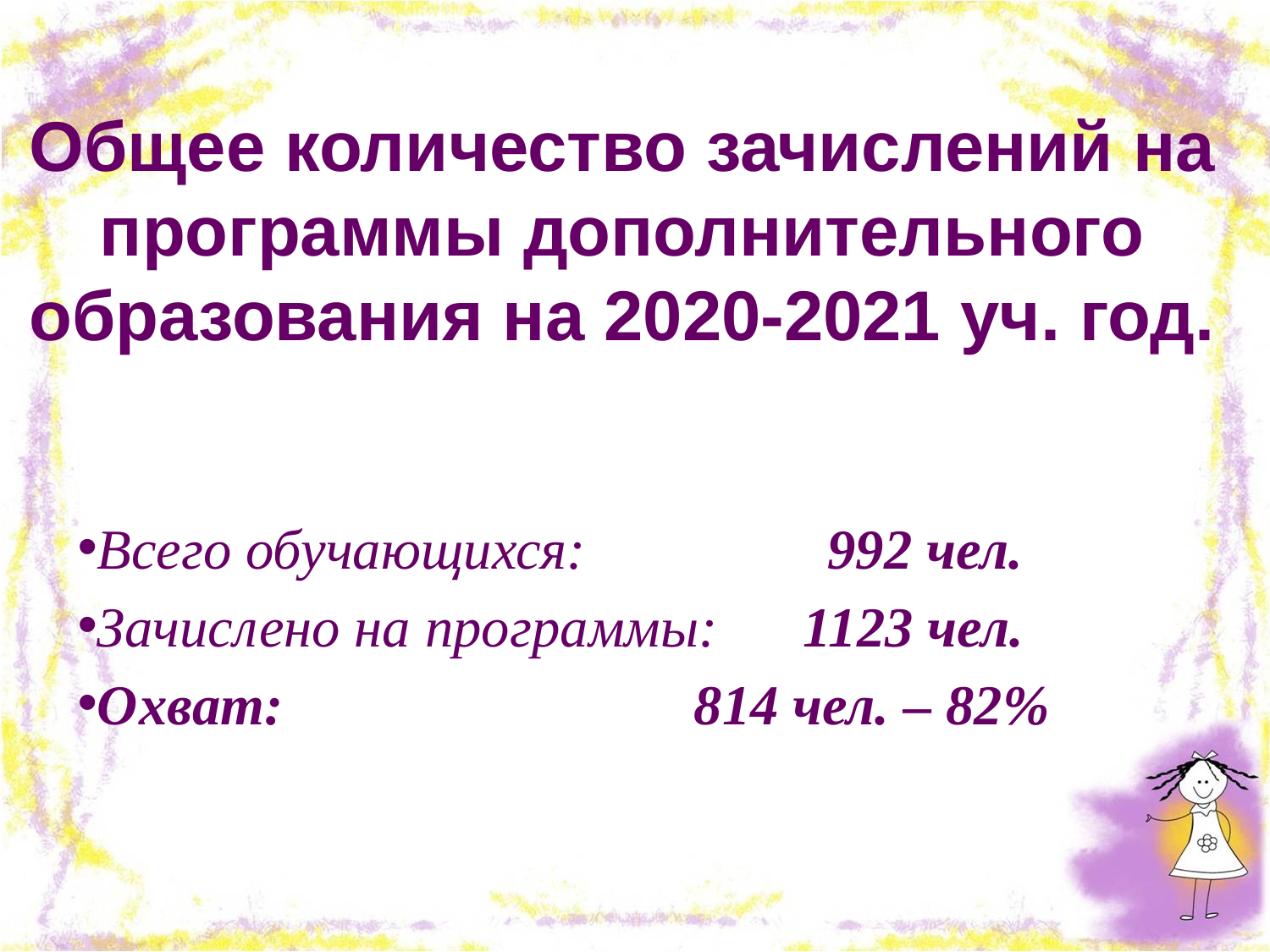

Общее количество зачислений на программы дополнительного образования на 2020-2021 уч. год.
#
Всего обучающихся:                 992 чел.
Зачислено на программы:      1123 чел.
Охват:                             814 чел. – 82%